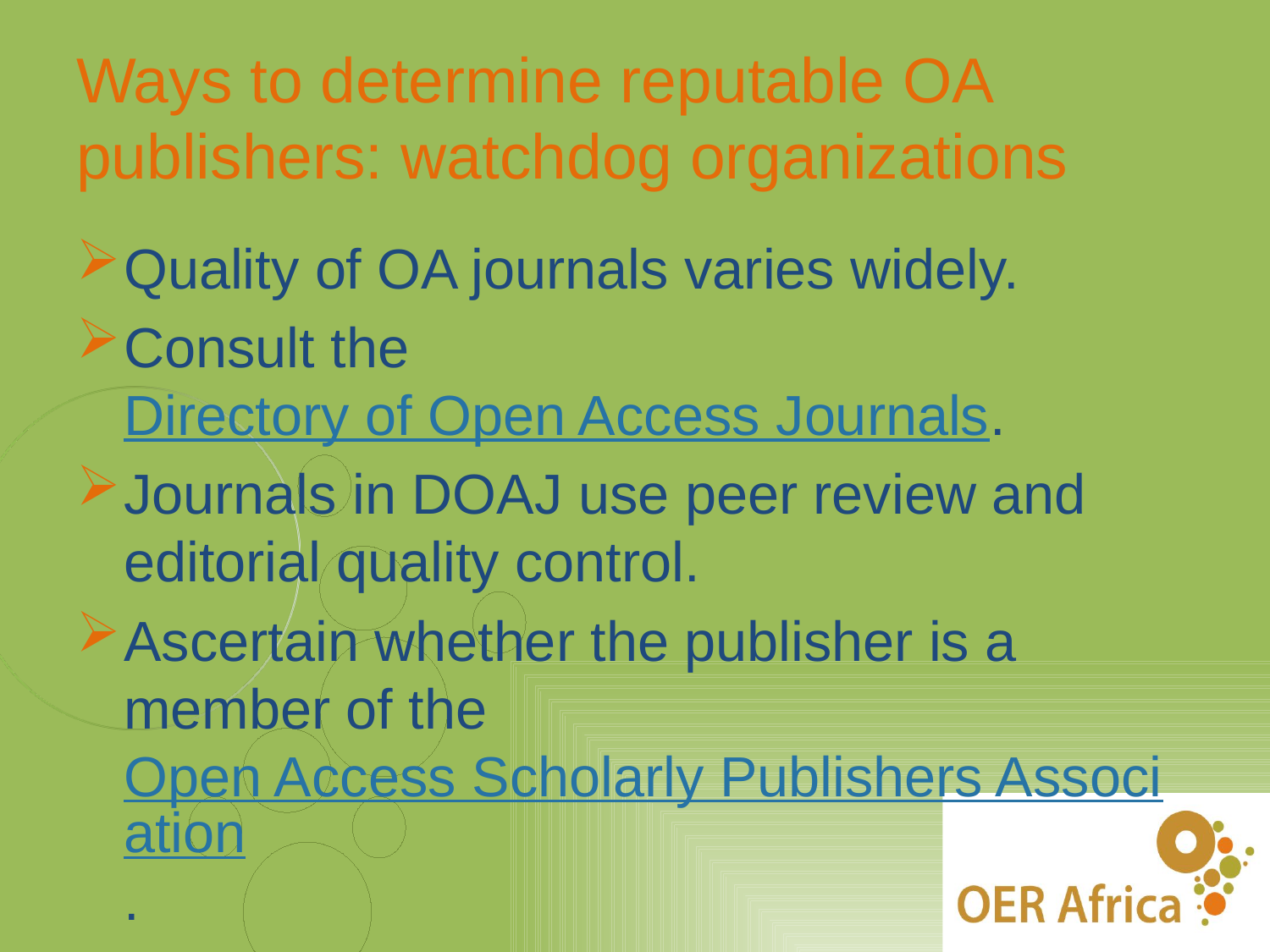

# Ways to determine reputable OA publishers: watchdog organizations
Quality of OA journals varies widely.
Consult the Directory of Open Access Journals.
Journals in DOAJ use peer review and editorial quality control.
Ascertain whether the publisher is a member of the  Open Access Scholarly Publishers Association.